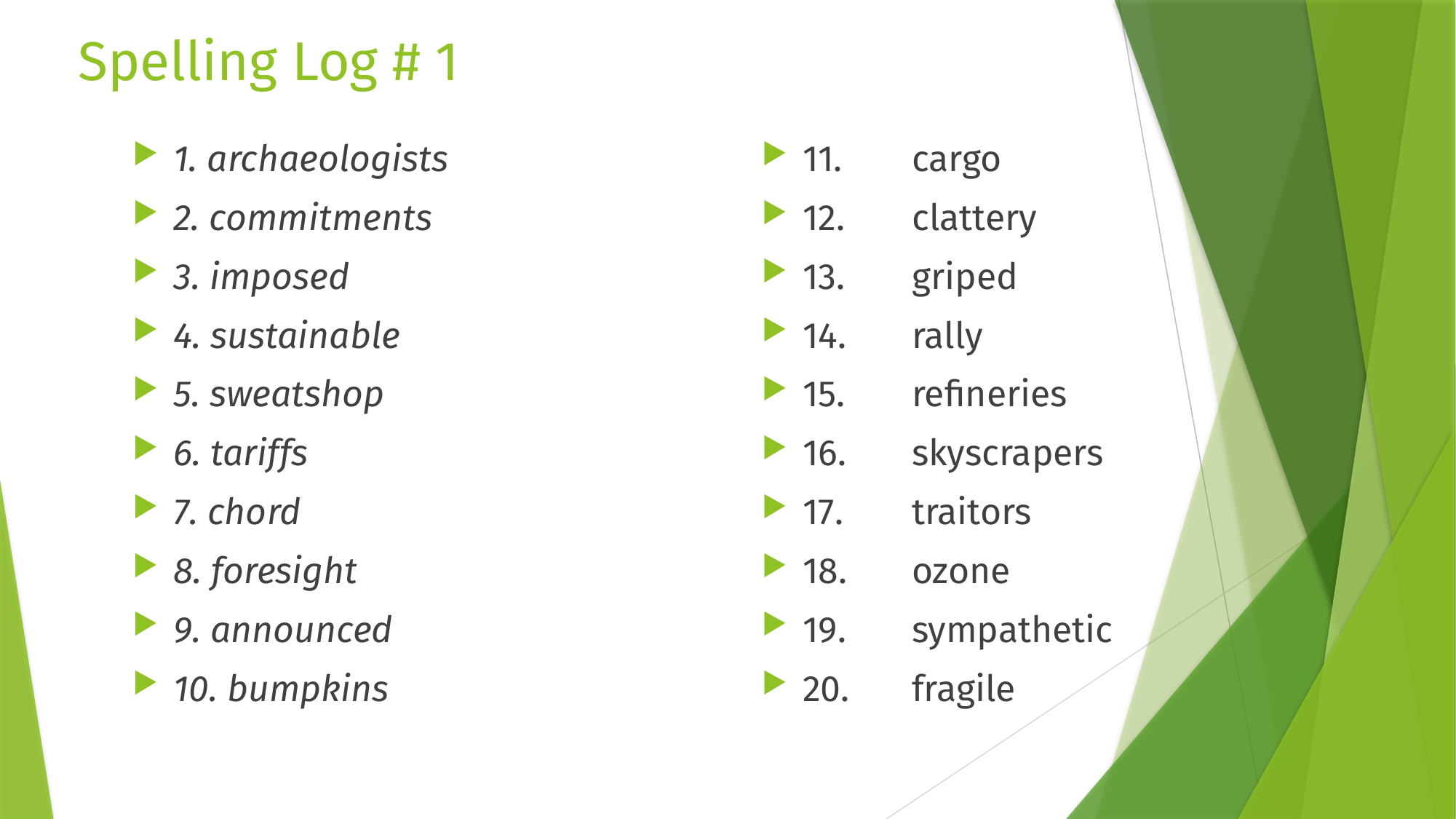

# Spelling Log # 1
1. archaeologists
2. commitments
3. imposed
4. sustainable
5. sweatshop
6. tariffs
7. chord
8. foresight
9. announced
10. bumpkins
11.	cargo
12.	clattery
13.	griped
14.	rally
15.	refineries
16.	skyscrapers
17.	traitors
18.	ozone
19.	sympathetic
20.	fragile